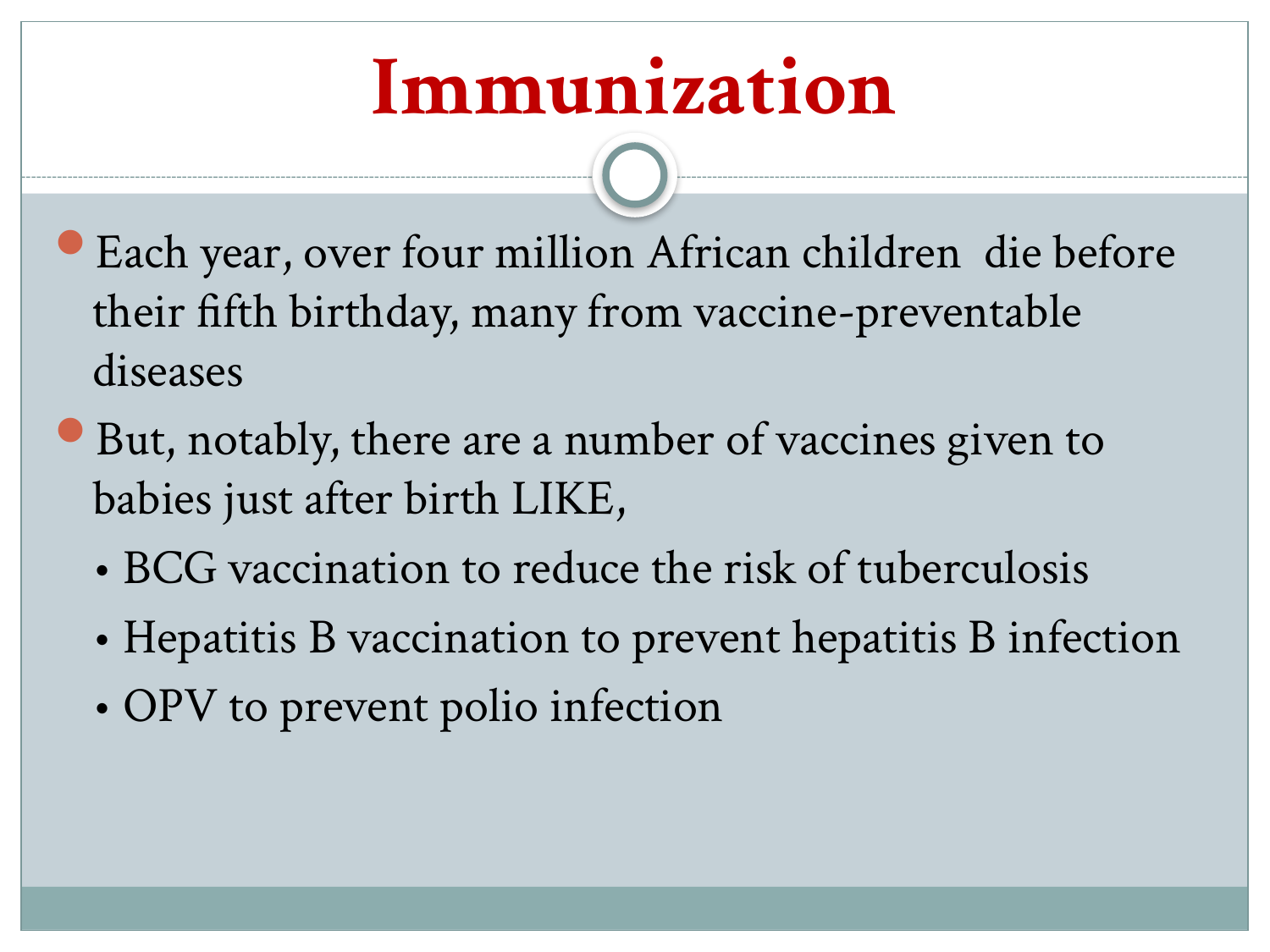

# Immunization
Each year, over four million African children  die before their fifth birthday, many from vaccine-preventable diseases
But, notably, there are a number of vaccines given to babies just after birth LIKE,
	• BCG vaccination to reduce the risk of tuberculosis
	• Hepatitis B vaccination to prevent hepatitis B infection
	• OPV to prevent polio infection